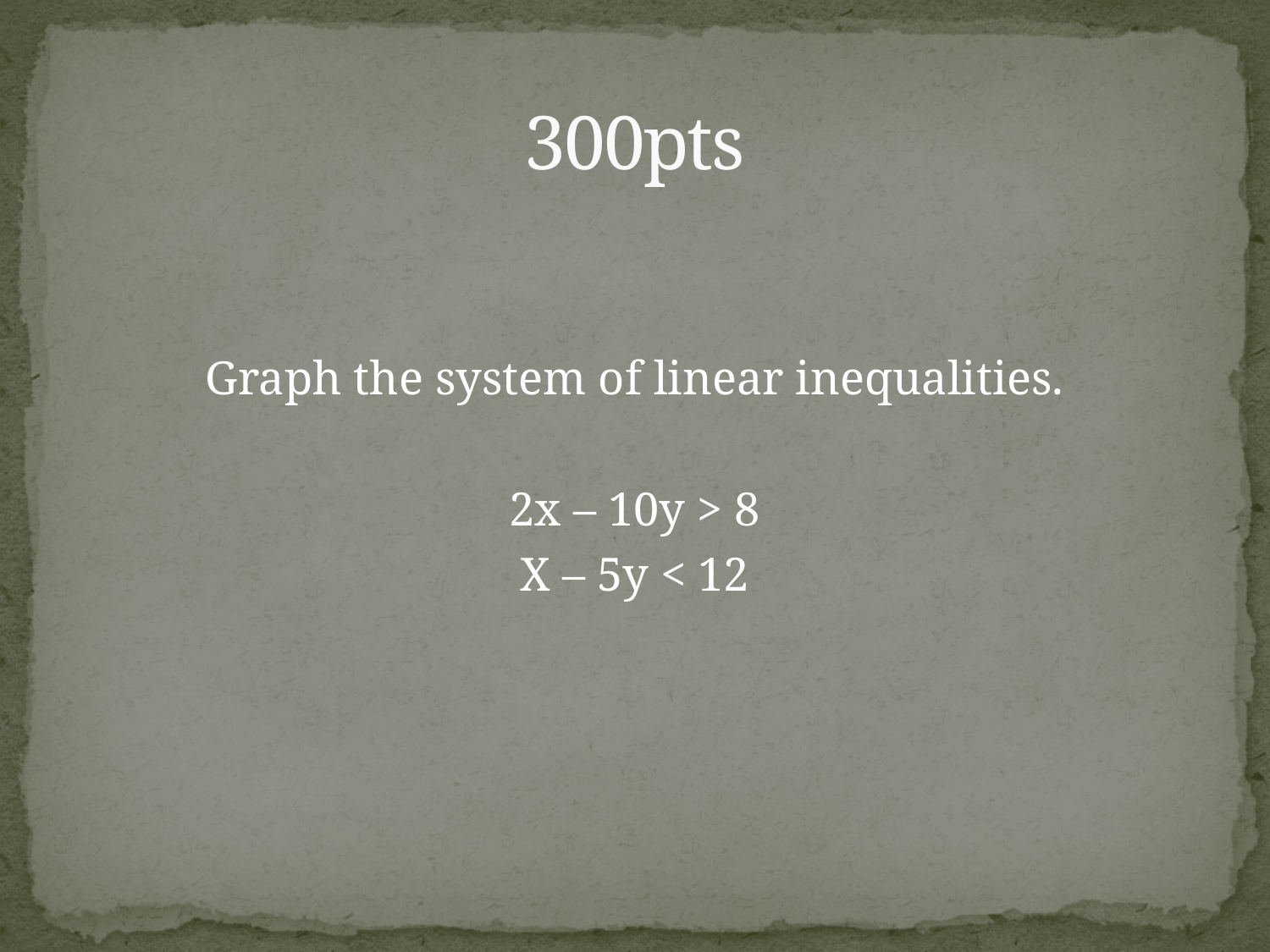

# 300pts

Graph the system of linear inequalities.

2x – 10y > 8
X – 5y < 12